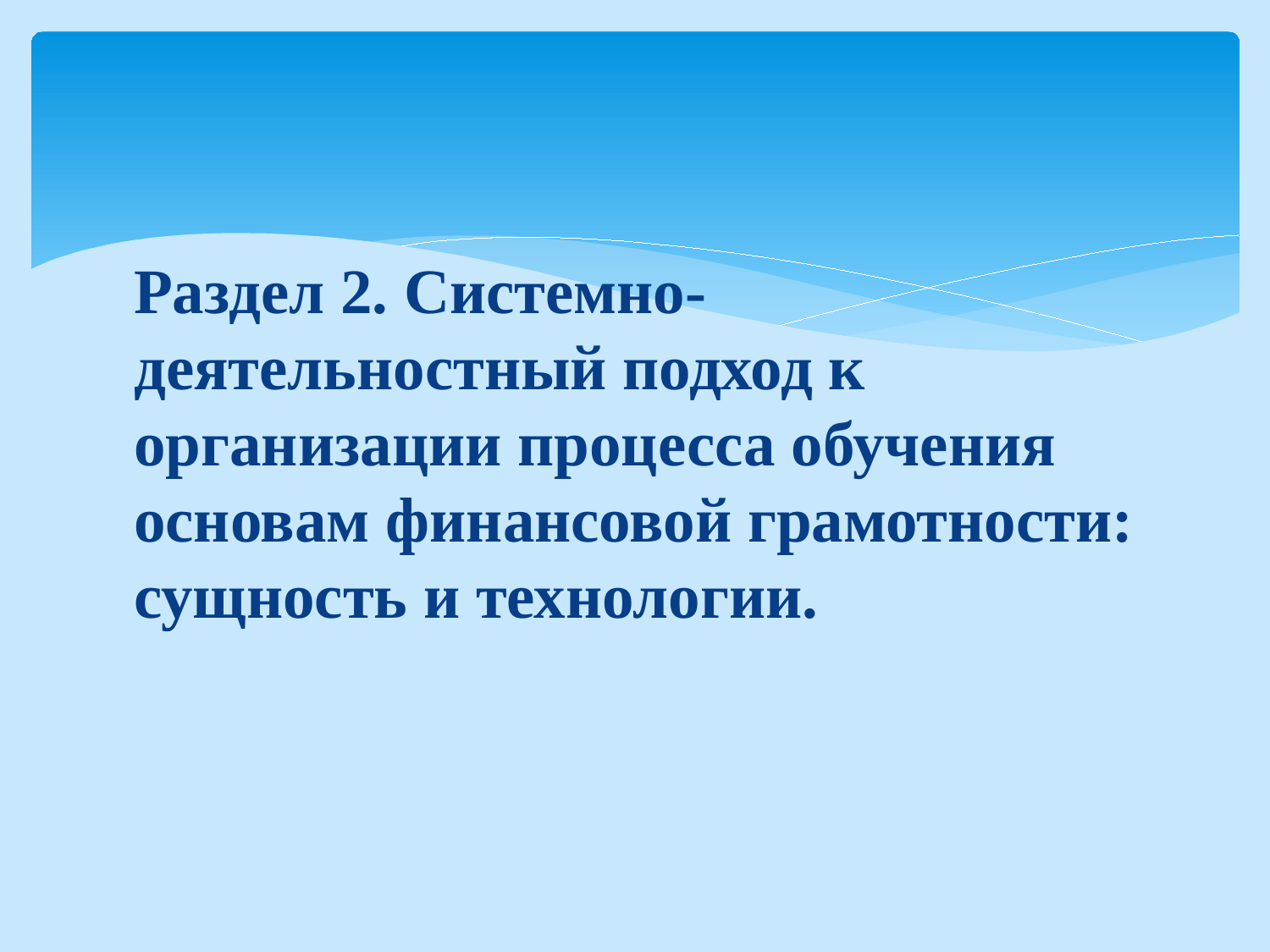

Раздел 2. Системно-деятельностный подход к организации процесса обучения основам финансовой грамотности: сущность и технологии.